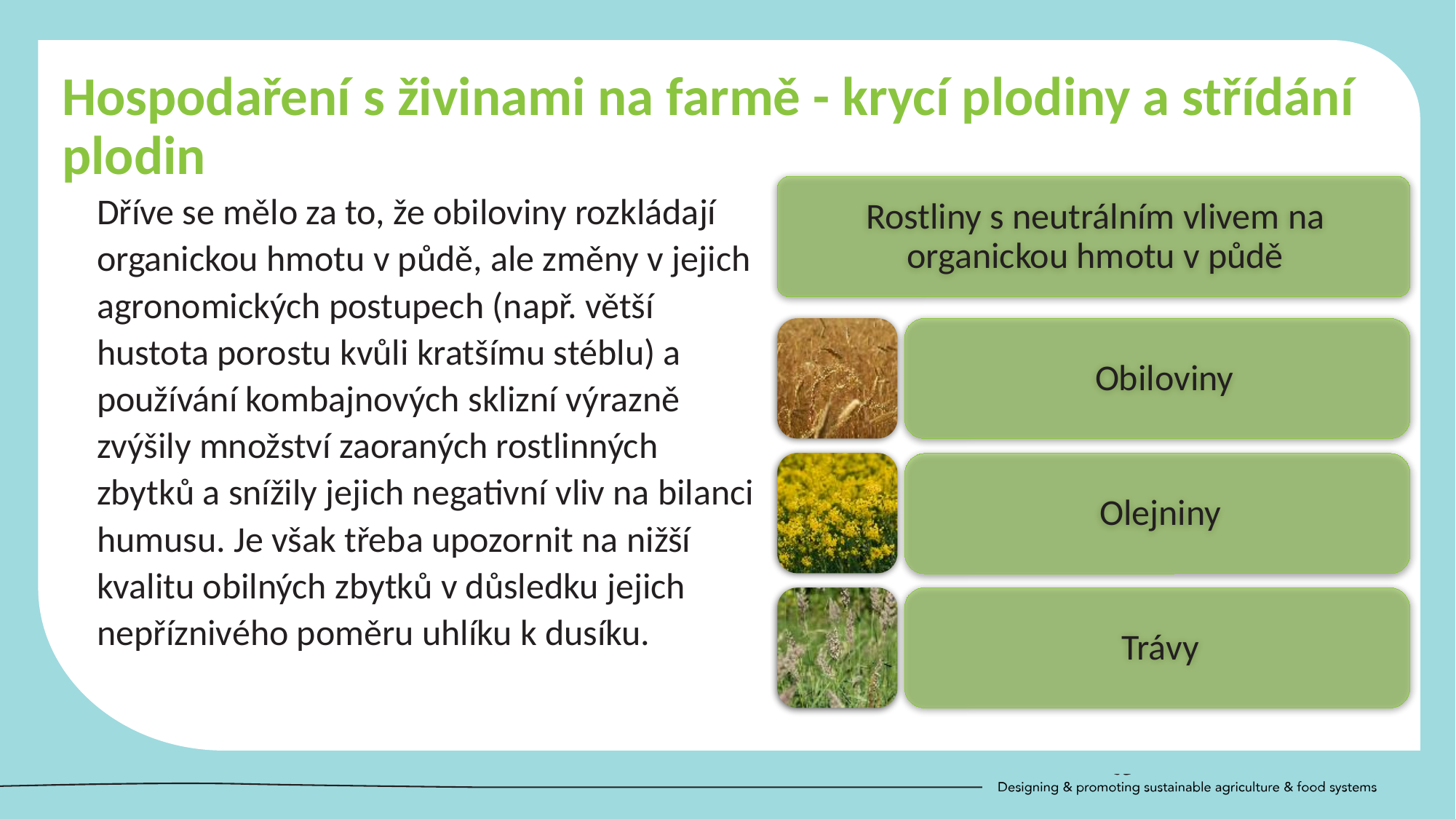

Hospodaření s živinami na farmě - krycí plodiny a střídání plodin
Rostliny s neutrálním vlivem na organickou hmotu v půdě
 Obiloviny
Olejniny
Trávy
Dříve se mělo za to, že obiloviny rozkládají organickou hmotu v půdě, ale změny v jejich agronomických postupech (např. větší hustota porostu kvůli kratšímu stéblu) a používání kombajnových sklizní výrazně zvýšily množství zaoraných rostlinných zbytků a snížily jejich negativní vliv na bilanci humusu. Je však třeba upozornit na nižší kvalitu obilných zbytků v důsledku jejich nepříznivého poměru uhlíku k dusíku.